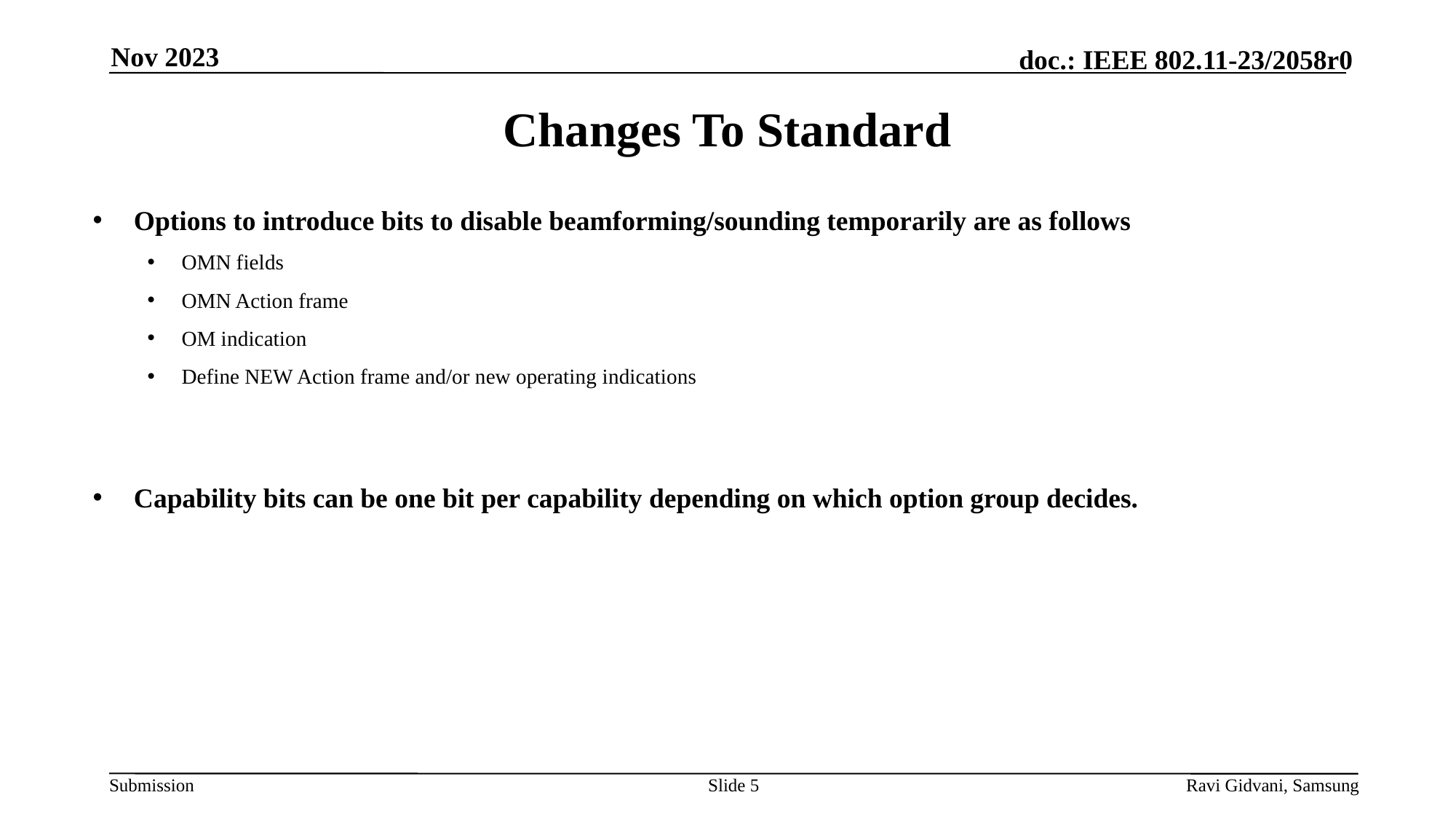

Nov 2023
# Changes To Standard
Options to introduce bits to disable beamforming/sounding temporarily are as follows
OMN fields
OMN Action frame
OM indication
Define NEW Action frame and/or new operating indications

Capability bits can be one bit per capability depending on which option group decides.
Slide 5
Ravi Gidvani, Samsung